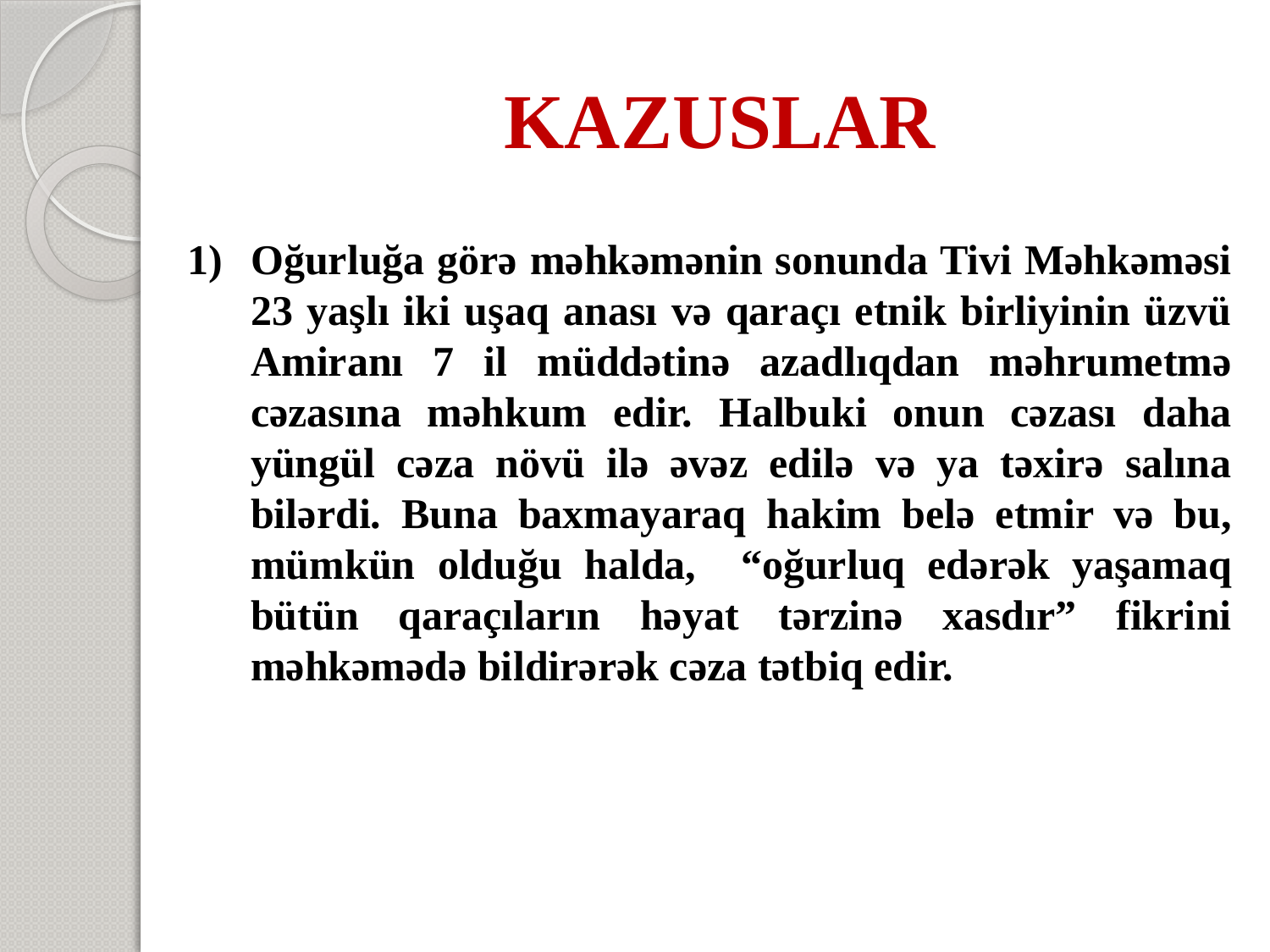

# KAZUSLAR
Oğurluğa görə məhkəmənin sonunda Tivi Məhkəməsi 23 yaşlı iki uşaq anası və qaraçı etnik birliyinin üzvü Amiranı 7 il müddətinə azadlıqdan məhrumetmə cəzasına məhkum edir. Halbuki onun cəzası daha yüngül cəza növü ilə əvəz edilə və ya təxirə salına bilərdi. Buna baxmayaraq hakim belə etmir və bu, mümkün olduğu halda,  “oğurluq edərək yaşamaq bütün qaraçıların həyat tərzinə xasdır” fikrini məhkəmədə bildirərək cəza tətbiq edir.